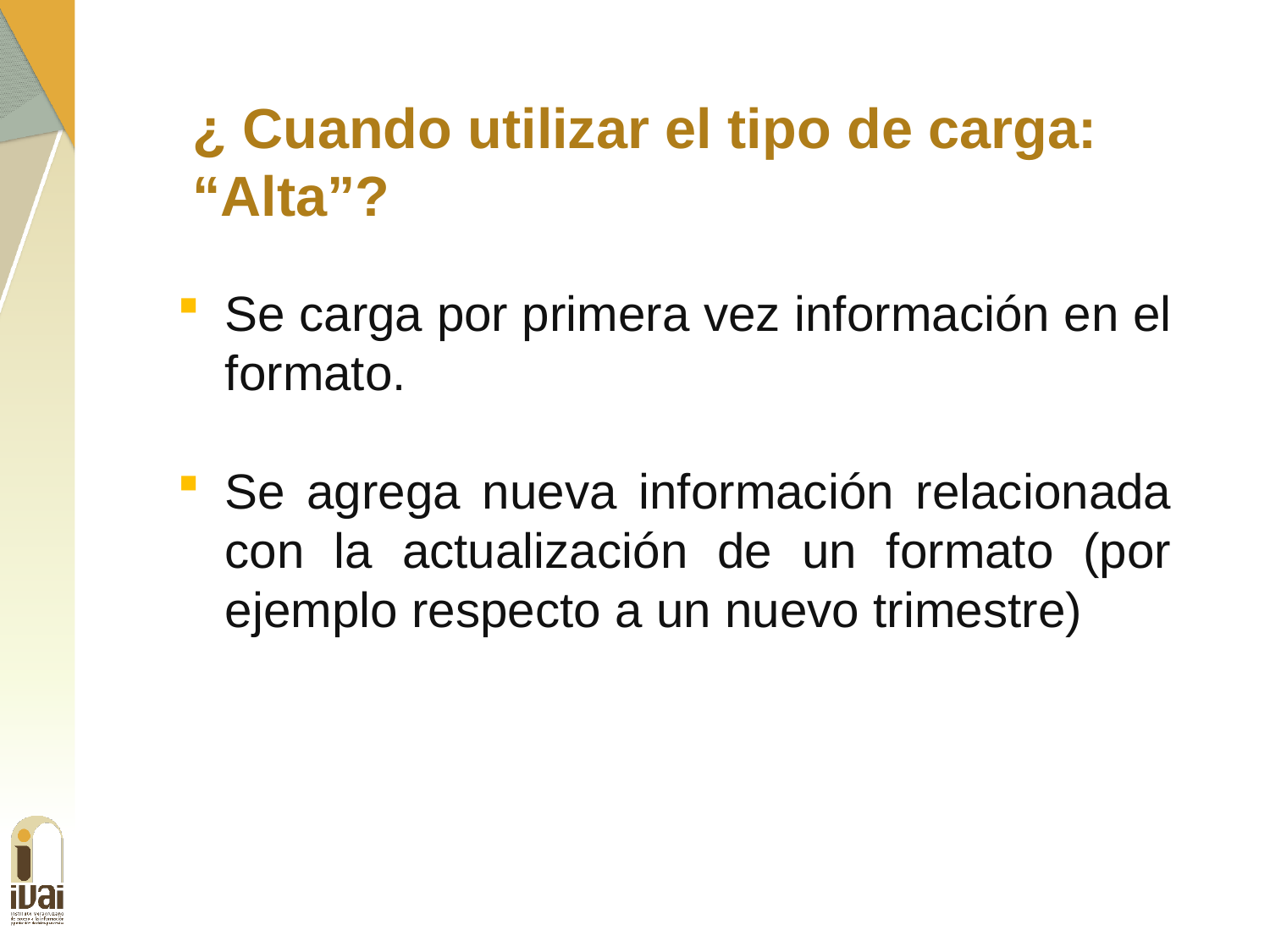

¿ Cuando utilizar el tipo de carga: “Alta”?
Se carga por primera vez información en el formato.

Se agrega nueva información relacionada con la actualización de un formato (por ejemplo respecto a un nuevo trimestre)